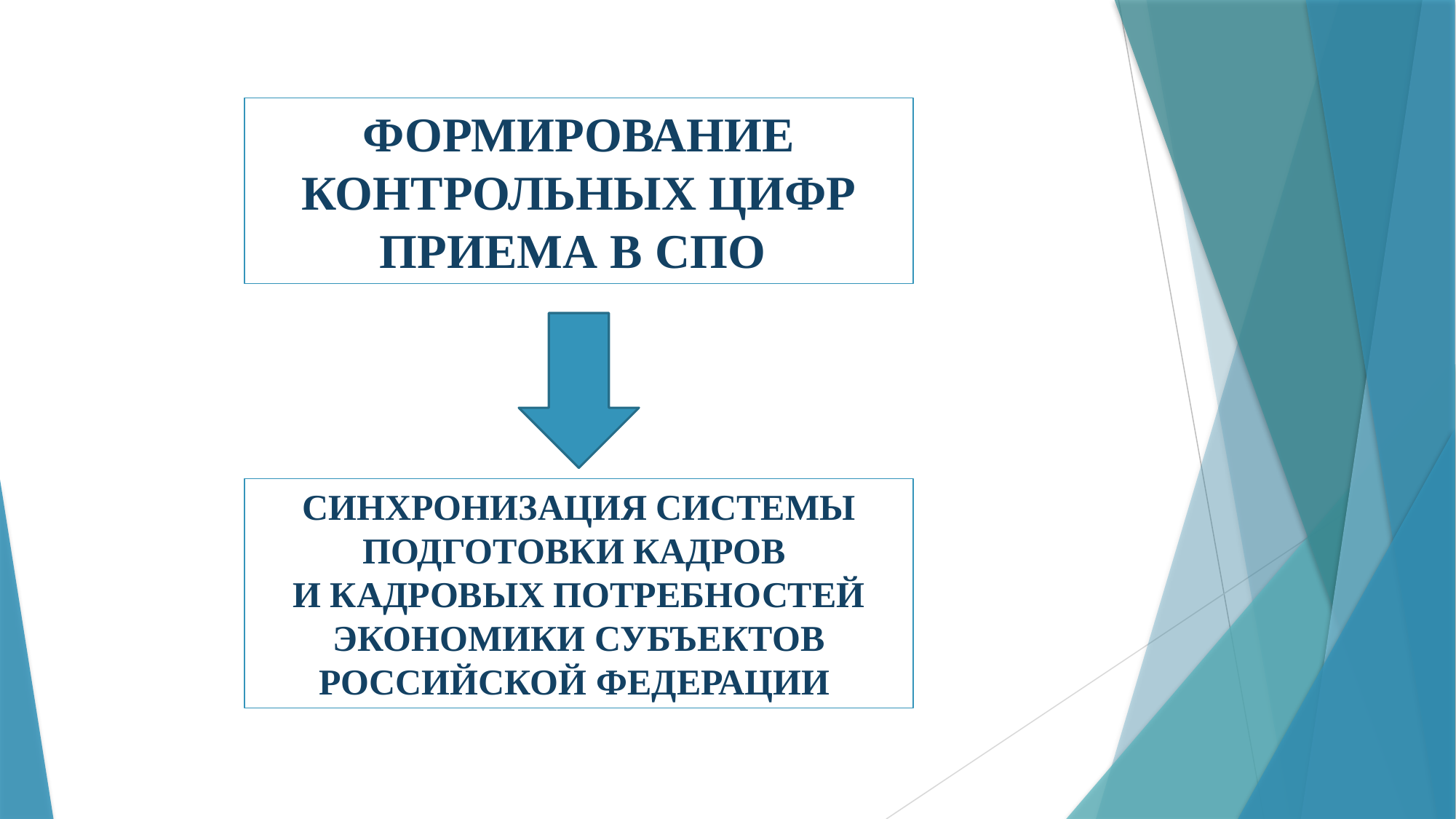

ФОРМИРОВАНИЕ КОНТРОЛЬНЫХ ЦИФР ПРИЕМА В СПО

СИНХРОНИЗАЦИЯ СИСТЕМЫ ПОДГОТОВКИ КАДРОВ
И КАДРОВЫХ ПОТРЕБНОСТЕЙ ЭКОНОМИКИ СУБЪЕКТОВ РОССИЙСКОЙ ФЕДЕРАЦИИ